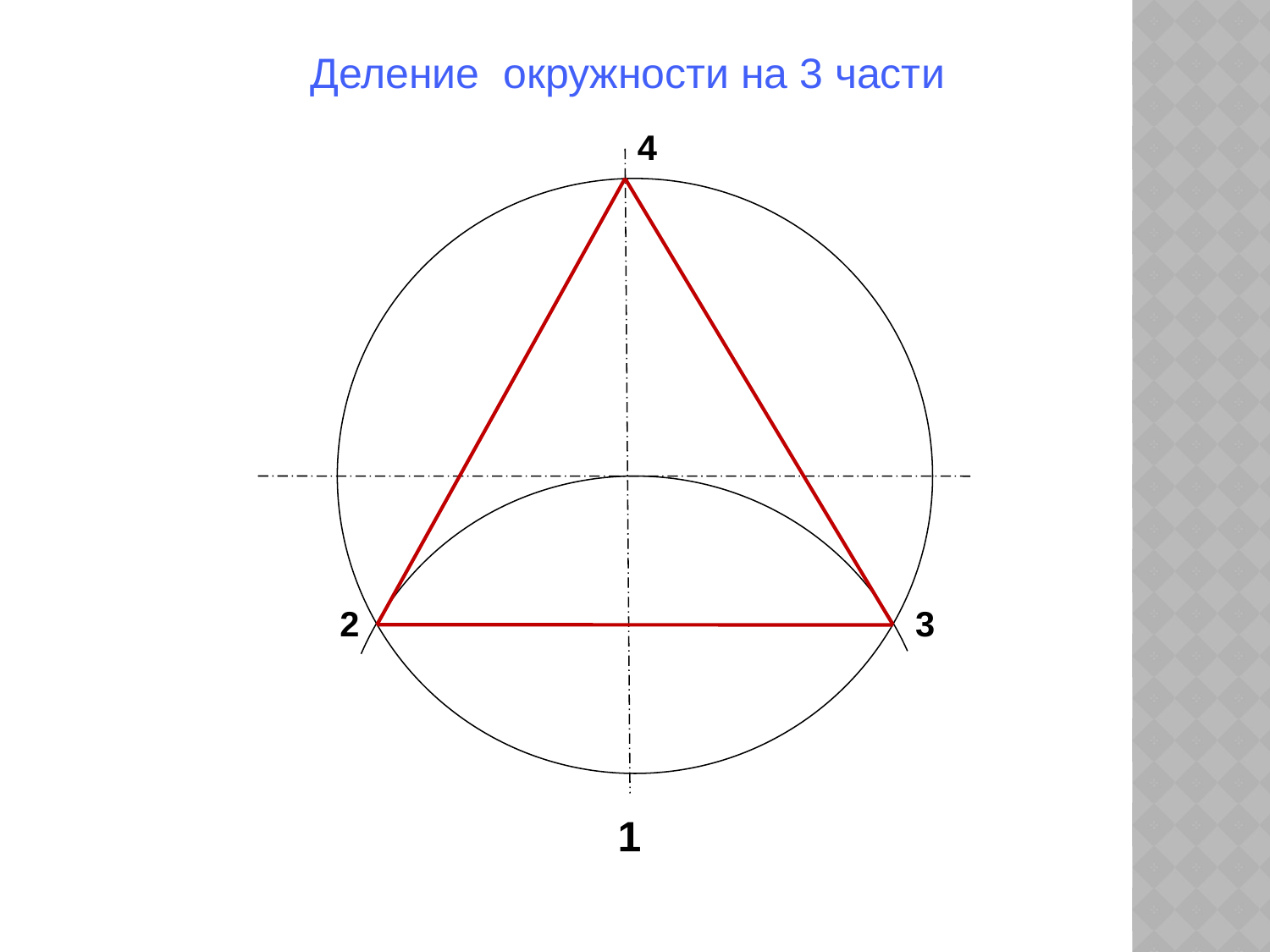

Деление  окружности на 3 части
4

2
3
1